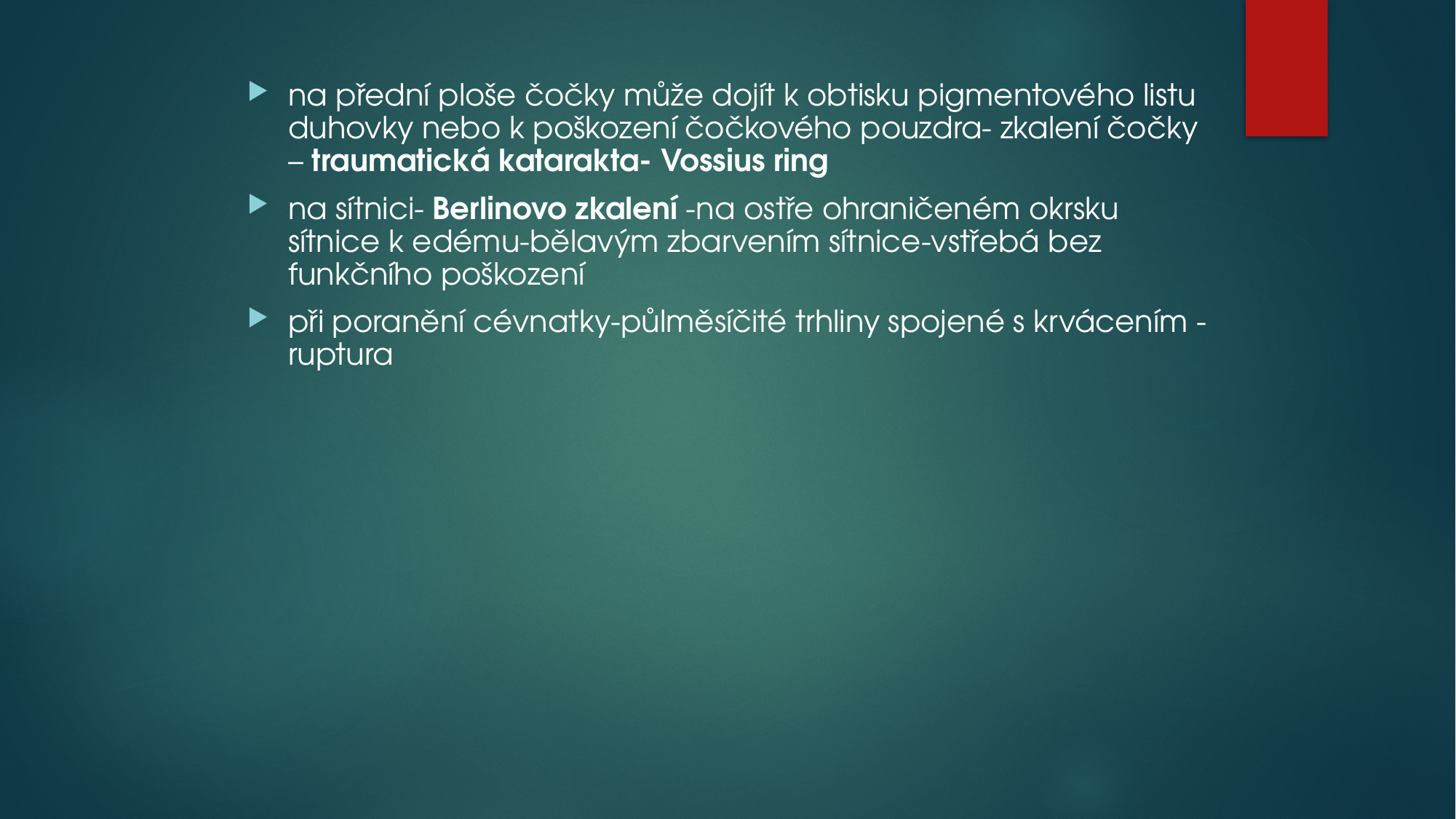

na přední ploše čočky může dojít k obtisku pigmentového listu duhovky nebo k poškození čočkového pouzdra- zkalení čočky – traumatická katarakta- Vossius ring
na sítnici- Berlinovo zkalení -na ostře ohraničeném okrsku sítnice k edému-bělavým zbarvením sítnice-vstřebá bez funkčního poškození
při poranění cévnatky-půlměsíčité trhliny spojené s krvácením - ruptura